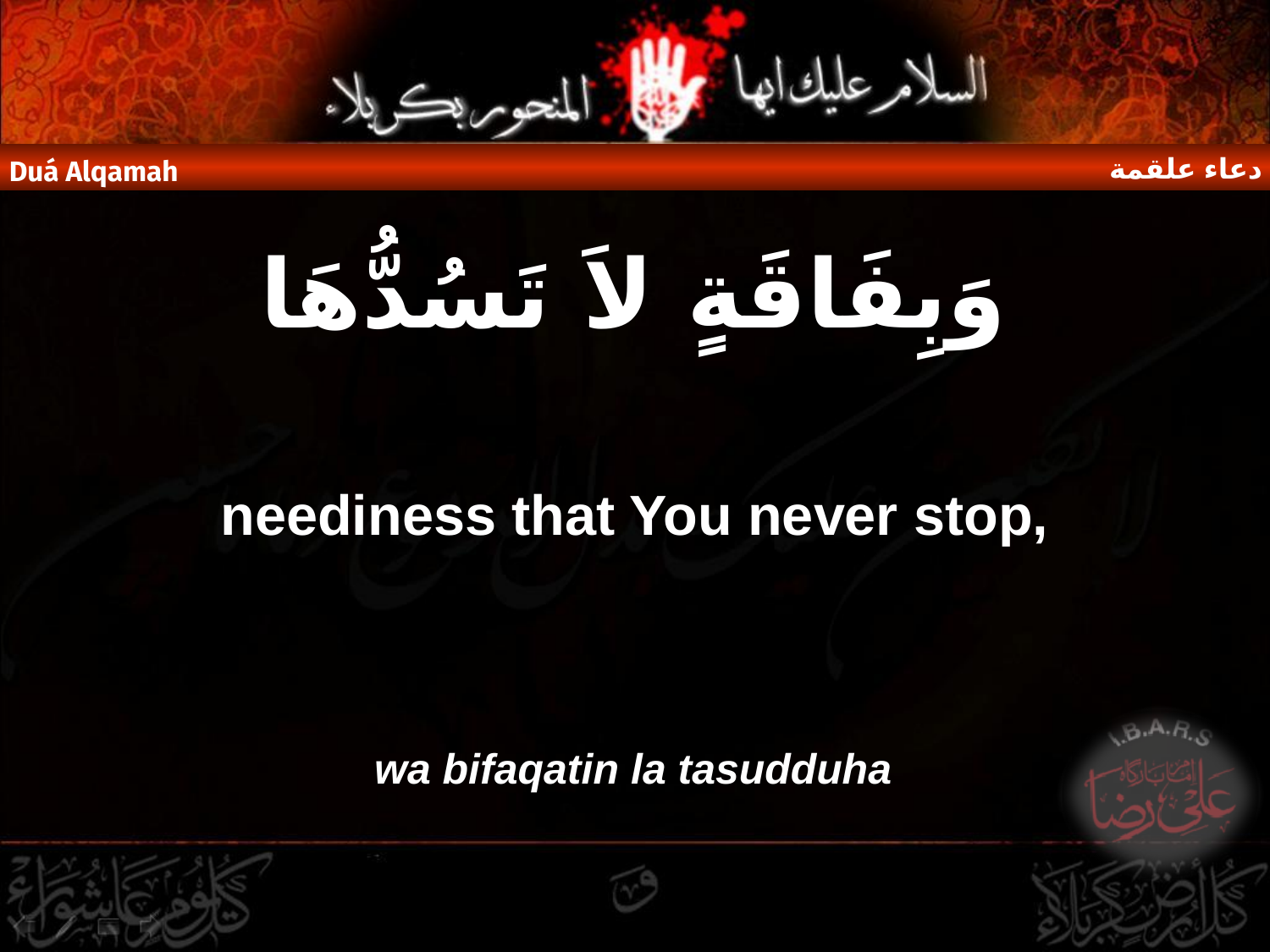

دعاء علقمة
Duá Alqamah
وَبِفَاقَةٍ لاَ تَسُدُّهَا
neediness that You never stop,
wa bifaqatin la tasudduha